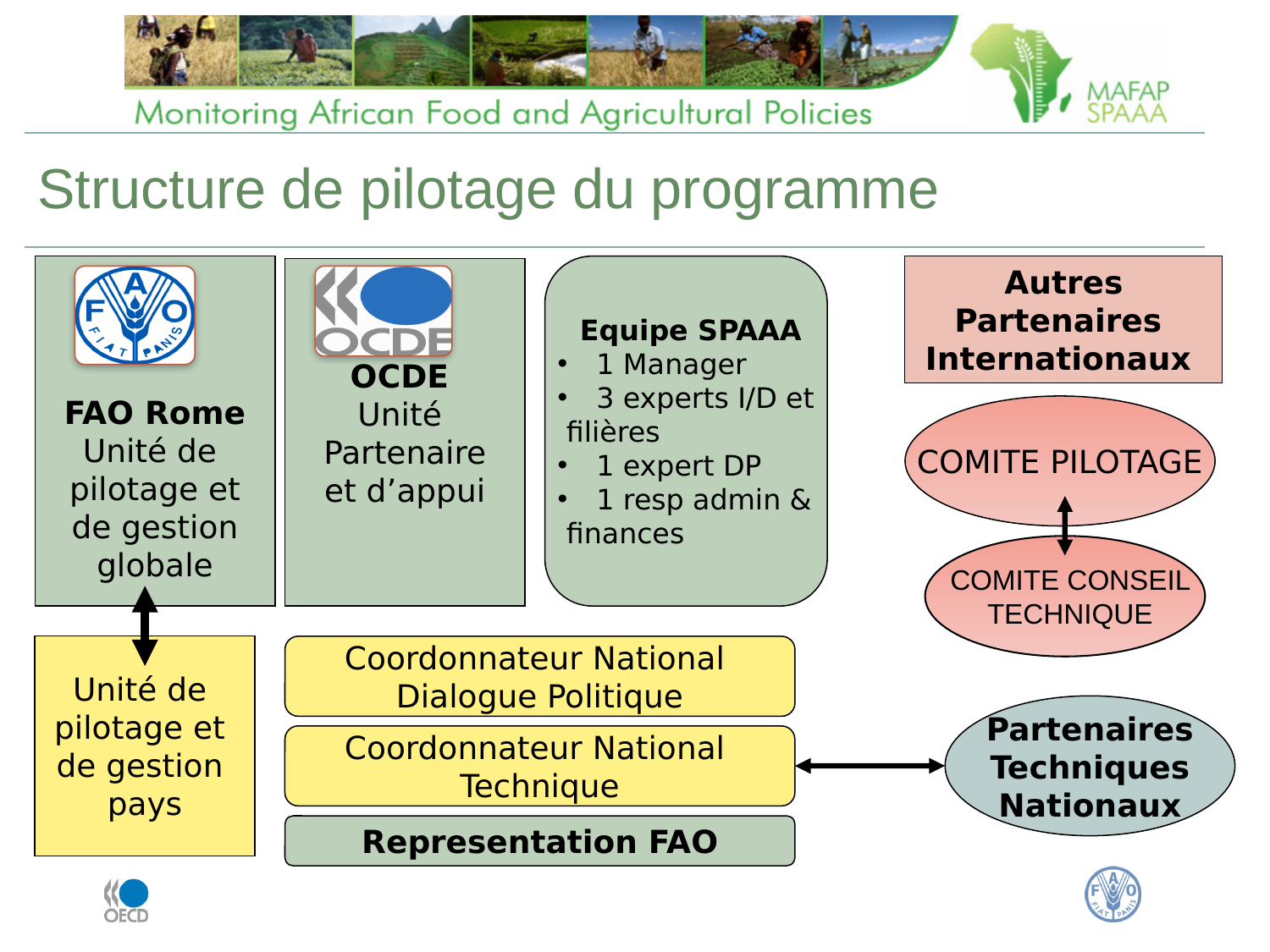

# Structure de pilotage du programme

FAO Rome
Unité de
pilotage et
de gestion
globale

 Equipe SPAAA
 1 Manager
 3 experts I/D et
 filières
 1 expert DP
 1 resp admin &
 finances
Autres Partenaires
Internationaux
OCDE
Unité
Partenaire
et d’appui

COMITE PILOTAGE

COMITE CONSEIL TECHNIQUE

Unité de
pilotage et
de gestion
pays
Coordonnateur National
Dialogue Politique
Partenaires
Techniques
Nationaux
Coordonnateur National
Technique
Representation FAO